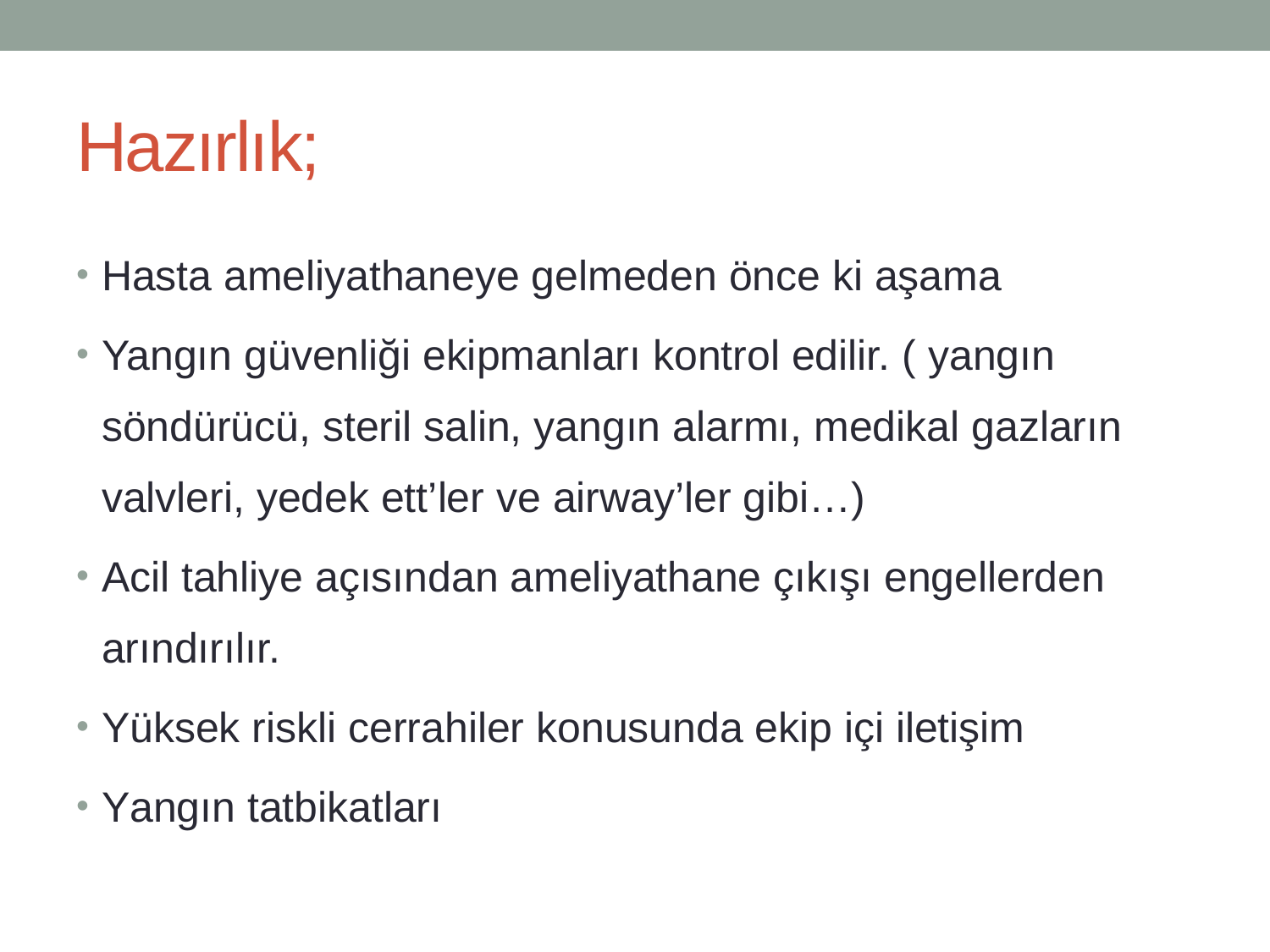

# Hazırlık;
Hasta ameliyathaneye gelmeden önce ki aşama
Yangın güvenliği ekipmanları kontrol edilir. ( yangın söndürücü, steril salin, yangın alarmı, medikal gazların valvleri, yedek ett’ler ve airway’ler gibi…)
Acil tahliye açısından ameliyathane çıkışı engellerden arındırılır.
Yüksek riskli cerrahiler konusunda ekip içi iletişim
Yangın tatbikatları